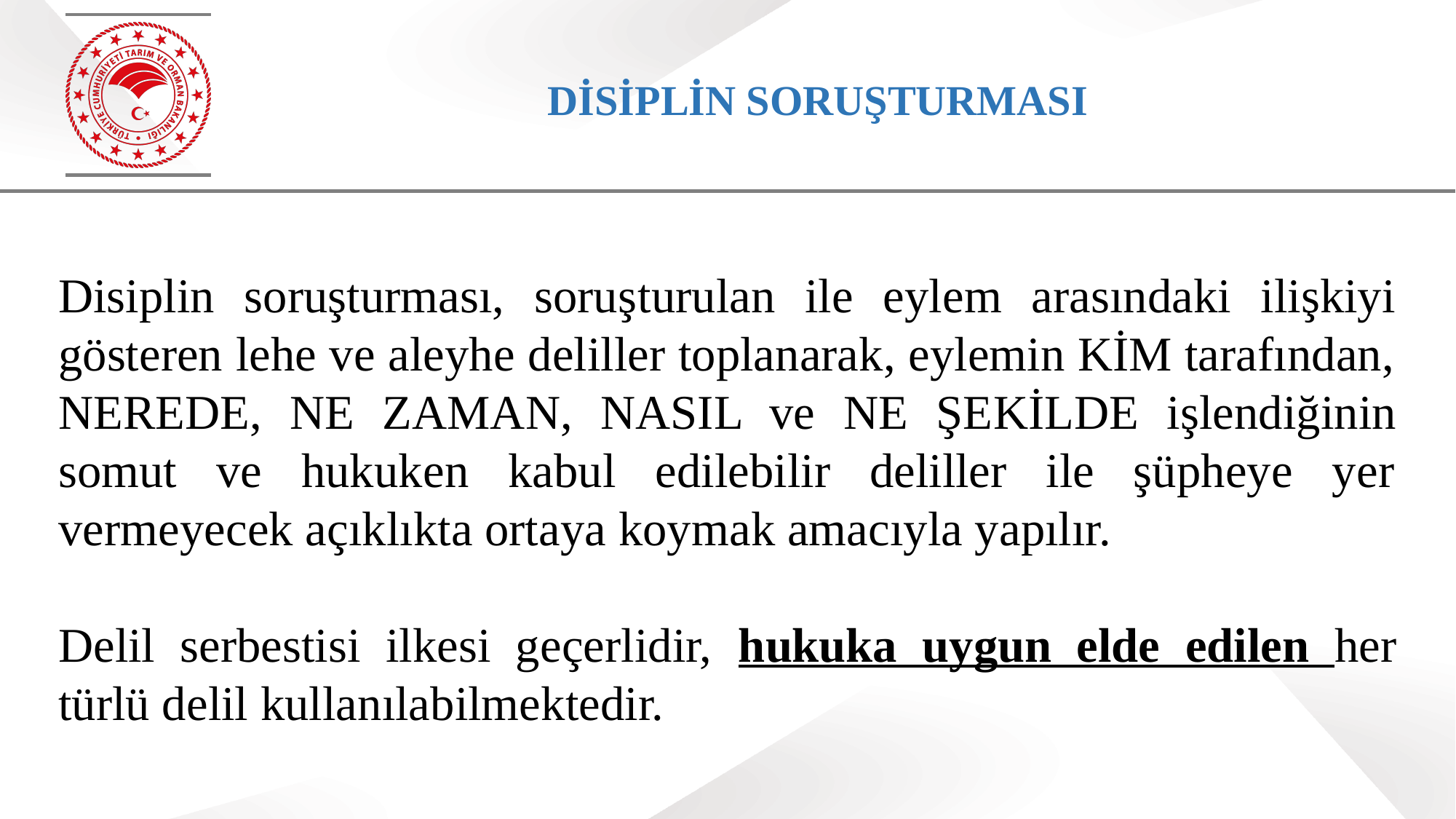

# DİSİPLİN SORUŞTURMASI
Disiplin soruşturması, soruş­turulan ile eylem arasındaki ilişkiyi gösteren lehe ve aleyhe deliller toplanarak, eylemin KİM tarafından, NEREDE, NE ZAMAN, NASIL ve NE ŞE­KİLDE işlendiğinin somut ve hukuken kabul edilebilir deliller ile şüpheye yer vermeyecek açıklıkta ortaya koymak amacıyla yapılır.

Delil serbestisi ilkesi geçerlidir, hukuka uygun elde edilen her türlü delil kullanılabilmektedir.

43